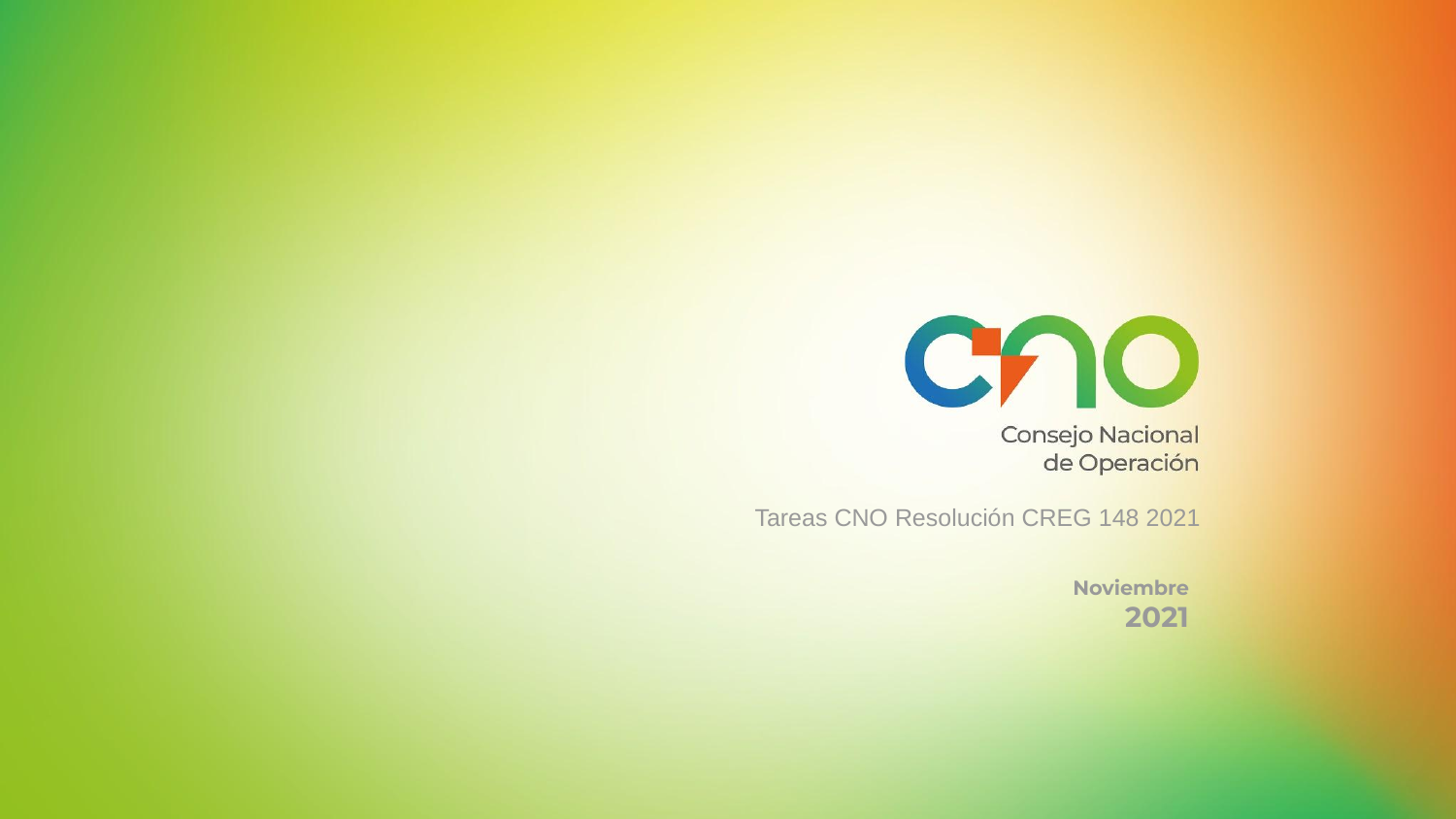

Tareas CNO Resolución CREG 148 2021
Noviembre
2021